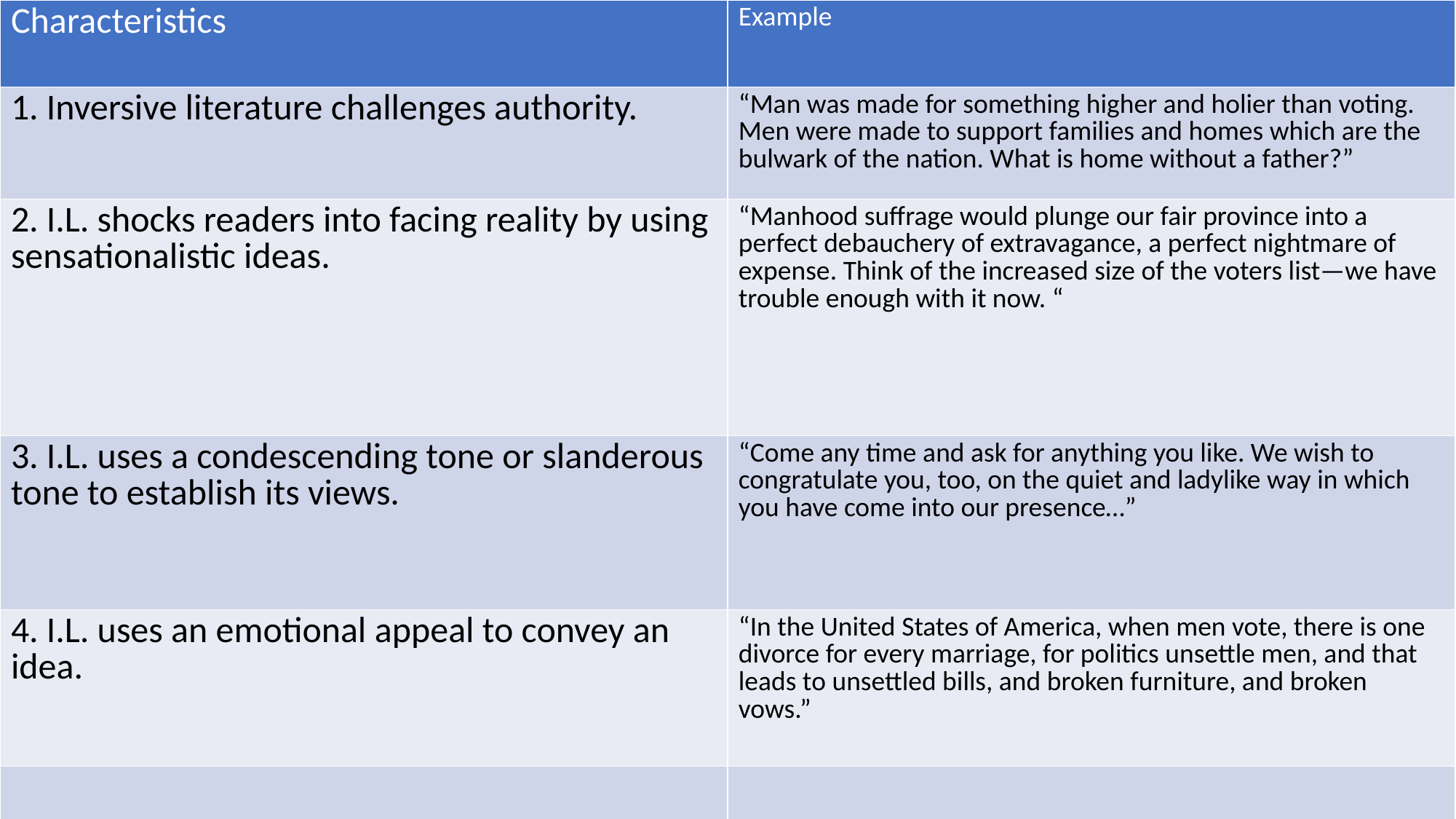

| Characteristics | Example |
| --- | --- |
| 1. Inversive literature challenges authority. | “Man was made for something higher and holier than voting. Men were made to support families and homes which are the bulwark of the nation. What is home without a father?” |
| 2. I.L. shocks readers into facing reality by using sensationalistic ideas. | “Manhood suffrage would plunge our fair province into a perfect debauchery of extravagance, a perfect nightmare of expense. Think of the increased size of the voters list—we have trouble enough with it now. “ |
| 3. I.L. uses a condescending tone or slanderous tone to establish its views. | “Come any time and ask for anything you like. We wish to congratulate you, too, on the quiet and ladylike way in which you have come into our presence…” |
| 4. I.L. uses an emotional appeal to convey an idea. | “In the United States of America, when men vote, there is one divorce for every marriage, for politics unsettle men, and that leads to unsettled bills, and broken furniture, and broken vows.” |
|  |  |